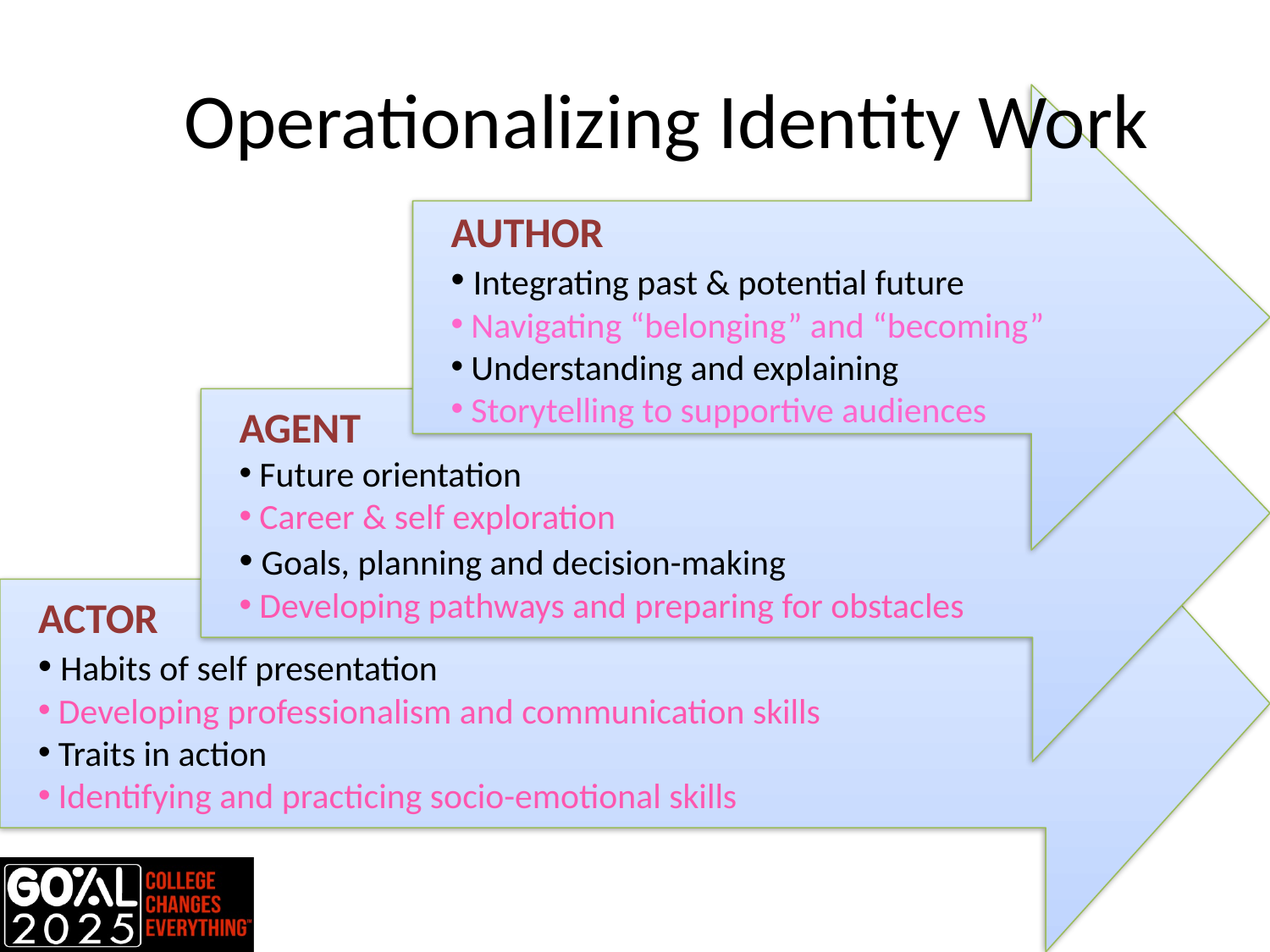

Operationalizing Identity Work
AUTHOR
 Integrating past & potential future
 Navigating “belonging” and “becoming”
 Understanding and explaining
 Storytelling to supportive audiences
AGENT
 Future orientation
 Career & self exploration
 Goals, planning and decision-making
 Developing pathways and preparing for obstacles
ACTOR
 Habits of self presentation
 Developing professionalism and communication skills
 Traits in action
 Identifying and practicing socio-emotional skills